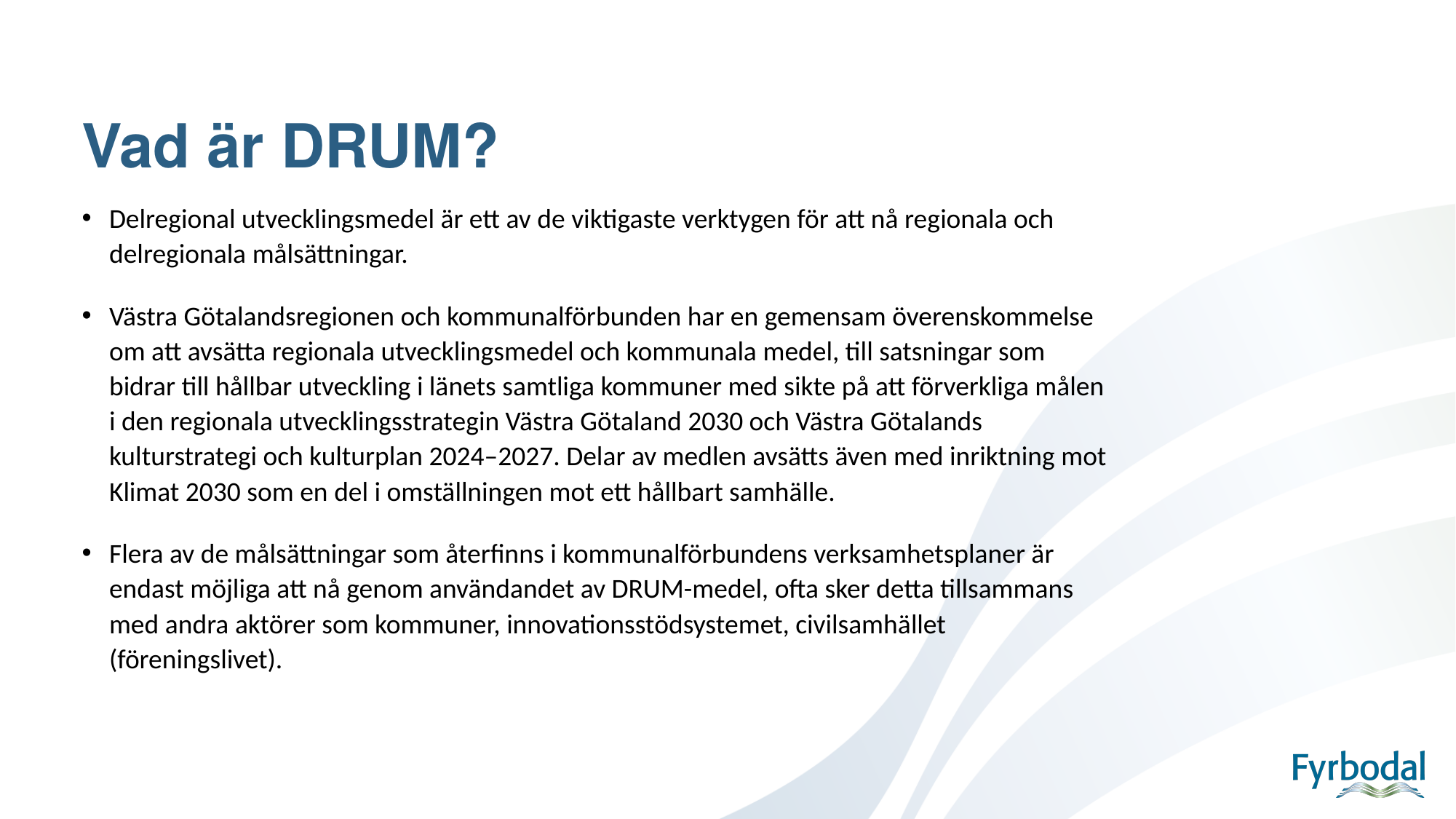

# Vad är DRUM?
Delregional utvecklingsmedel är ett av de viktigaste verktygen för att nå regionala och delregionala målsättningar.
Västra Götalandsregionen och kommunalförbunden har en gemensam överenskommelse  om att avsätta regionala utvecklingsmedel och kommunala medel, till satsningar som bidrar till hållbar utveckling i länets samtliga kommuner med sikte på att förverkliga målen i den regionala utvecklingsstrategin Västra Götaland 2030 och Västra Götalands kulturstrategi och kulturplan 2024–2027. Delar av medlen avsätts även med inriktning mot Klimat 2030 som en del i omställningen mot ett hållbart samhälle.
Flera av de målsättningar som återfinns i kommunalförbundens verksamhetsplaner är endast möjliga att nå genom användandet av DRUM-medel, ofta sker detta tillsammans med andra aktörer som kommuner, innovationsstödsystemet, civilsamhället (föreningslivet).